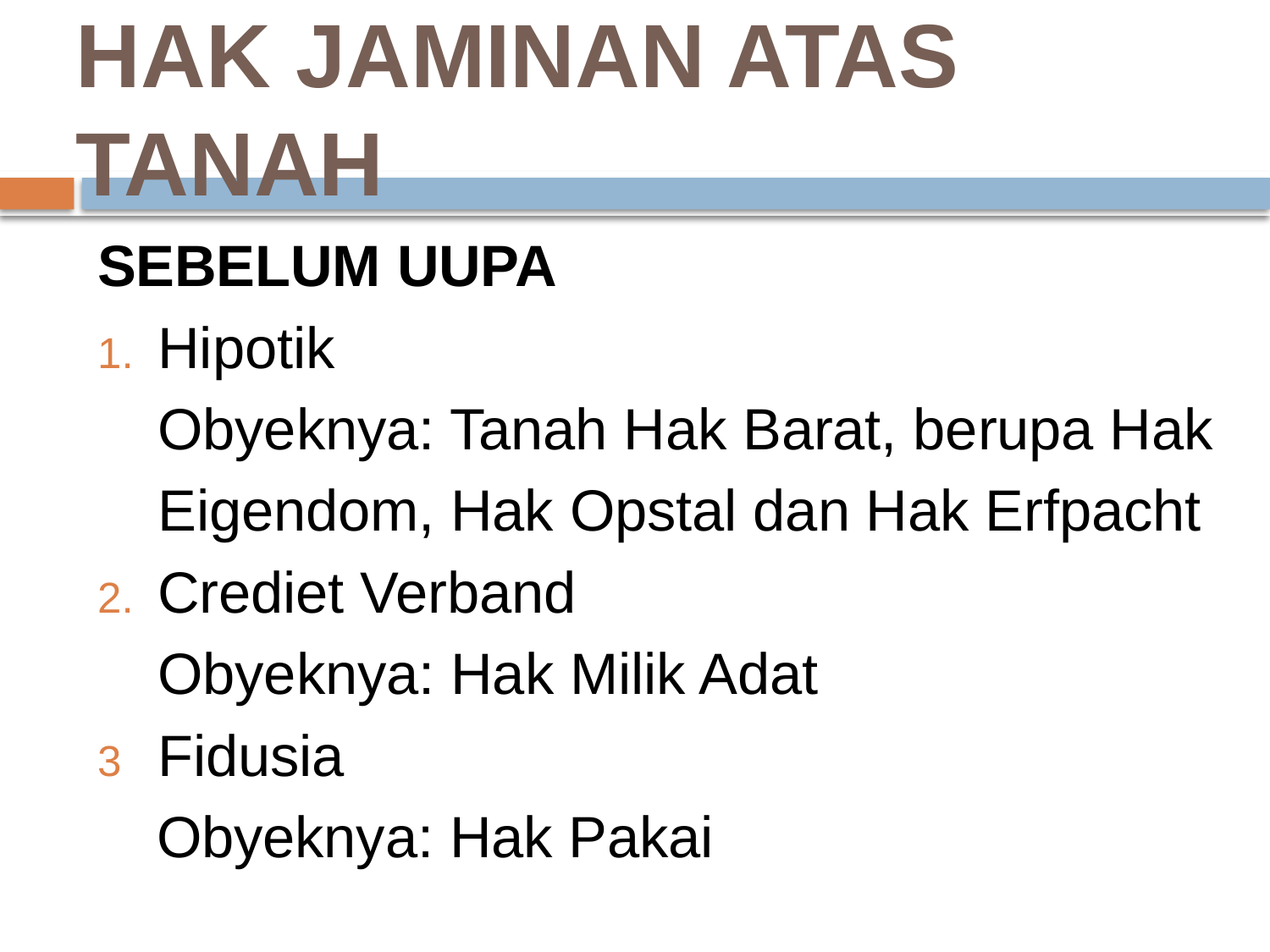

# HAK JAMINAN ATAS TANAH
SEBELUM UUPA
Hipotik
	Obyeknya: Tanah Hak Barat, berupa Hak
	Eigendom, Hak Opstal dan Hak Erfpacht
Crediet Verband
	Obyeknya: Hak Milik Adat
Fidusia
	 Obyeknya: Hak Pakai